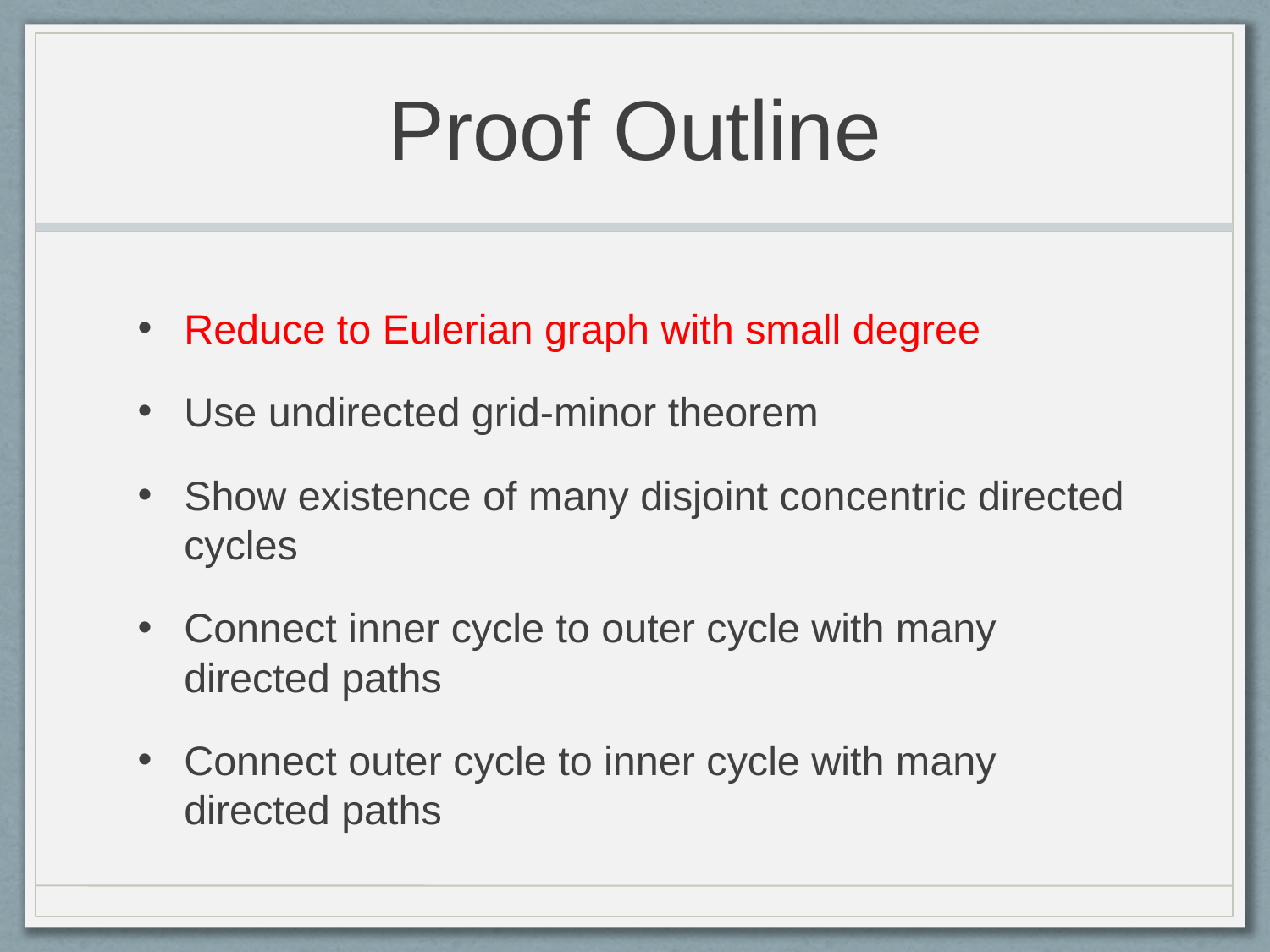

# Proof Outline
Reduce to Eulerian graph with small degree
Use undirected grid-minor theorem
Show existence of many disjoint concentric directed cycles
Connect inner cycle to outer cycle with many directed paths
Connect outer cycle to inner cycle with many directed paths